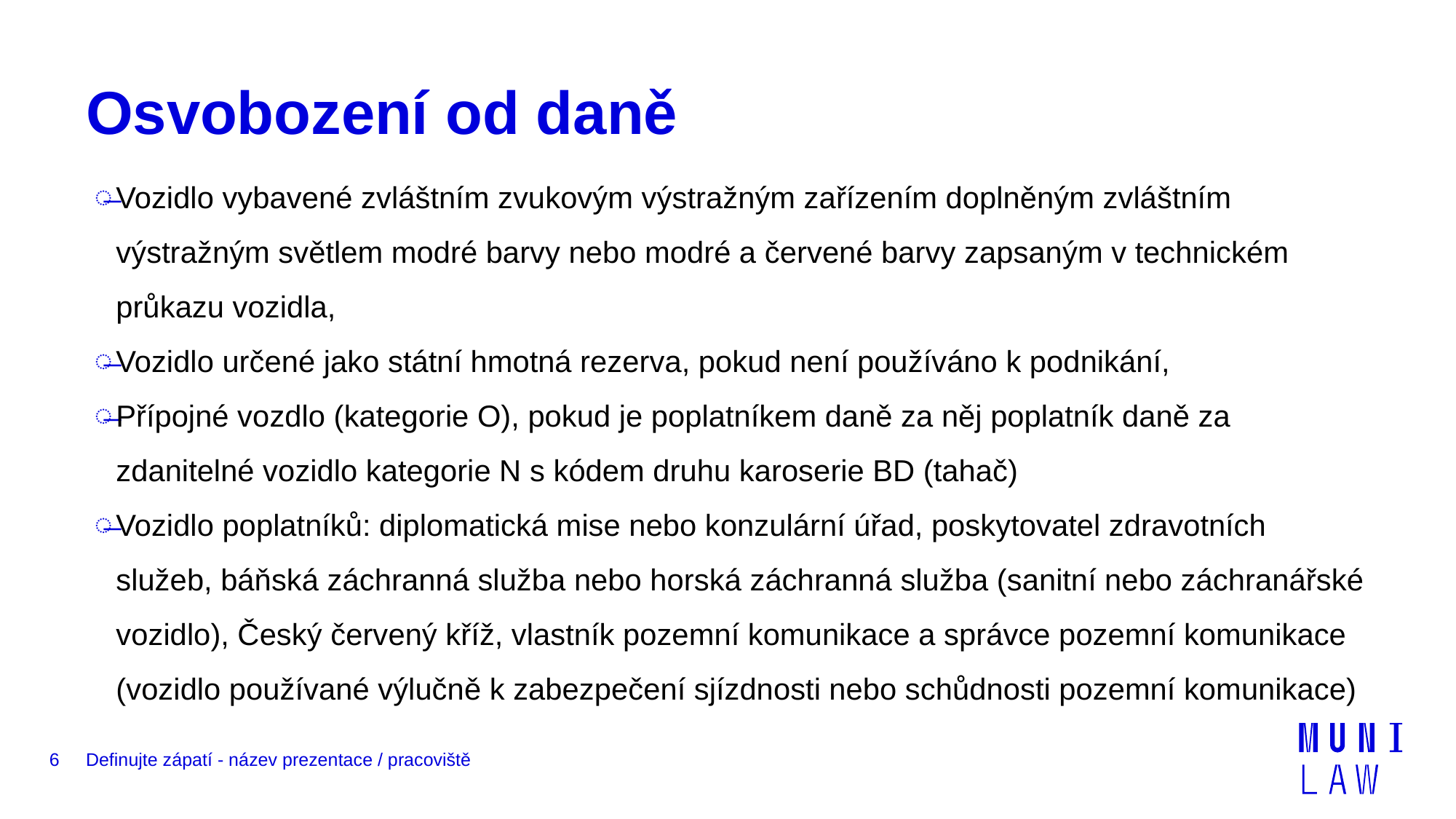

# Osvobození od daně
Vozidlo vybavené zvláštním zvukovým výstražným zařízením doplněným zvláštním výstražným světlem modré barvy nebo modré a červené barvy zapsaným v technickém průkazu vozidla,
Vozidlo určené jako státní hmotná rezerva, pokud není používáno k podnikání,
Přípojné vozdlo (kategorie O), pokud je poplatníkem daně za něj poplatník daně za zdanitelné vozidlo kategorie N s kódem druhu karoserie BD (tahač)
Vozidlo poplatníků: diplomatická mise nebo konzulární úřad, poskytovatel zdravotních služeb, báňská záchranná služba nebo horská záchranná služba (sanitní nebo záchranářské vozidlo), Český červený kříž, vlastník pozemní komunikace a správce pozemní komunikace (vozidlo používané výlučně k zabezpečení sjízdnosti nebo schůdnosti pozemní komunikace)
6
Definujte zápatí - název prezentace / pracoviště